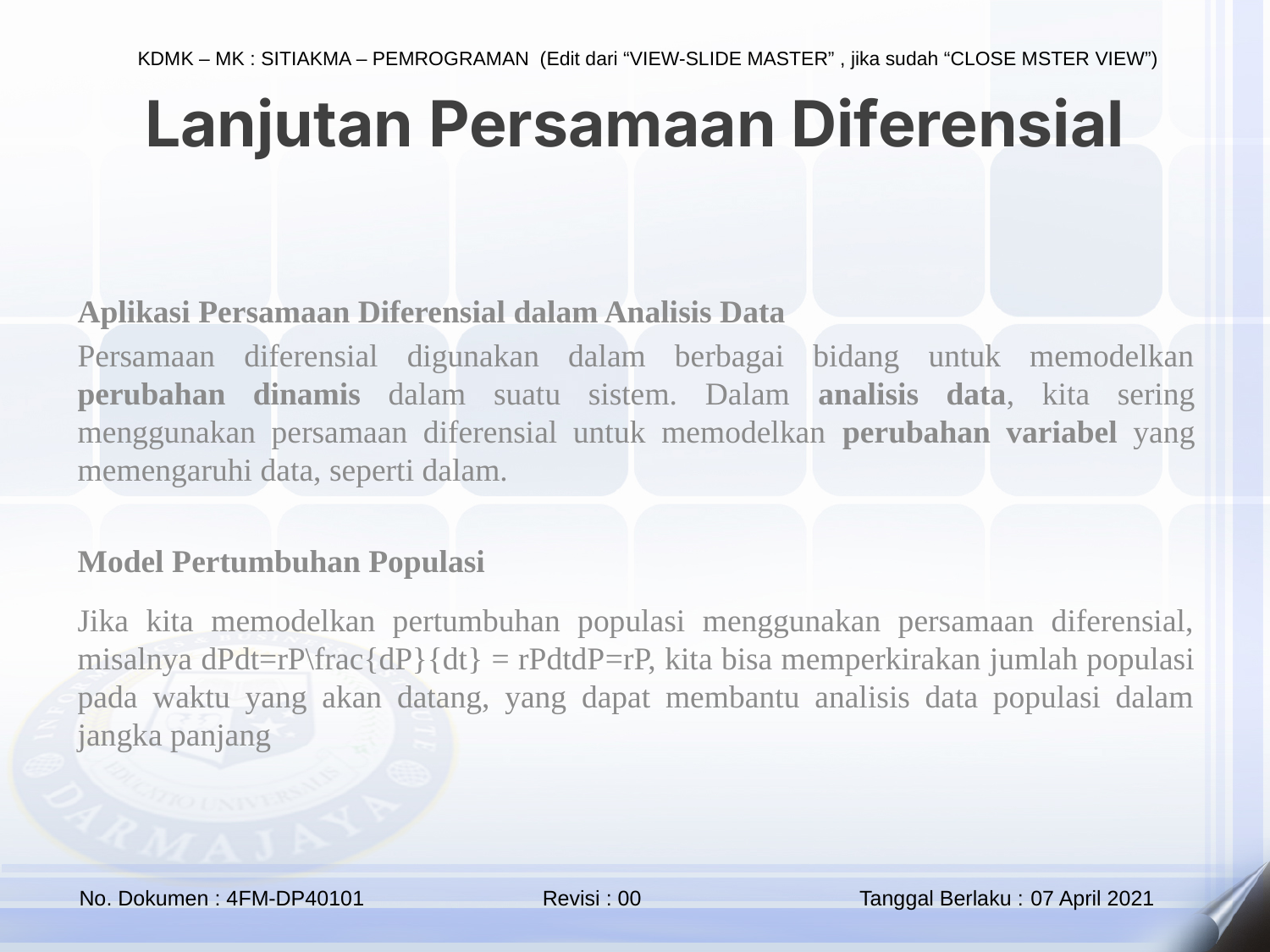

Lanjutan Persamaan Diferensial

Aplikasi Persamaan Diferensial dalam Analisis Data
Persamaan diferensial digunakan dalam berbagai bidang untuk memodelkan perubahan dinamis dalam suatu sistem. Dalam analisis data, kita sering menggunakan persamaan diferensial untuk memodelkan perubahan variabel yang memengaruhi data, seperti dalam.

Model Pertumbuhan Populasi
Jika kita memodelkan pertumbuhan populasi menggunakan persamaan diferensial, misalnya dPdt=rP\frac{dP}{dt} = rPdtdP​=rP, kita bisa memperkirakan jumlah populasi pada waktu yang akan datang, yang dapat membantu analisis data populasi dalam jangka panjang